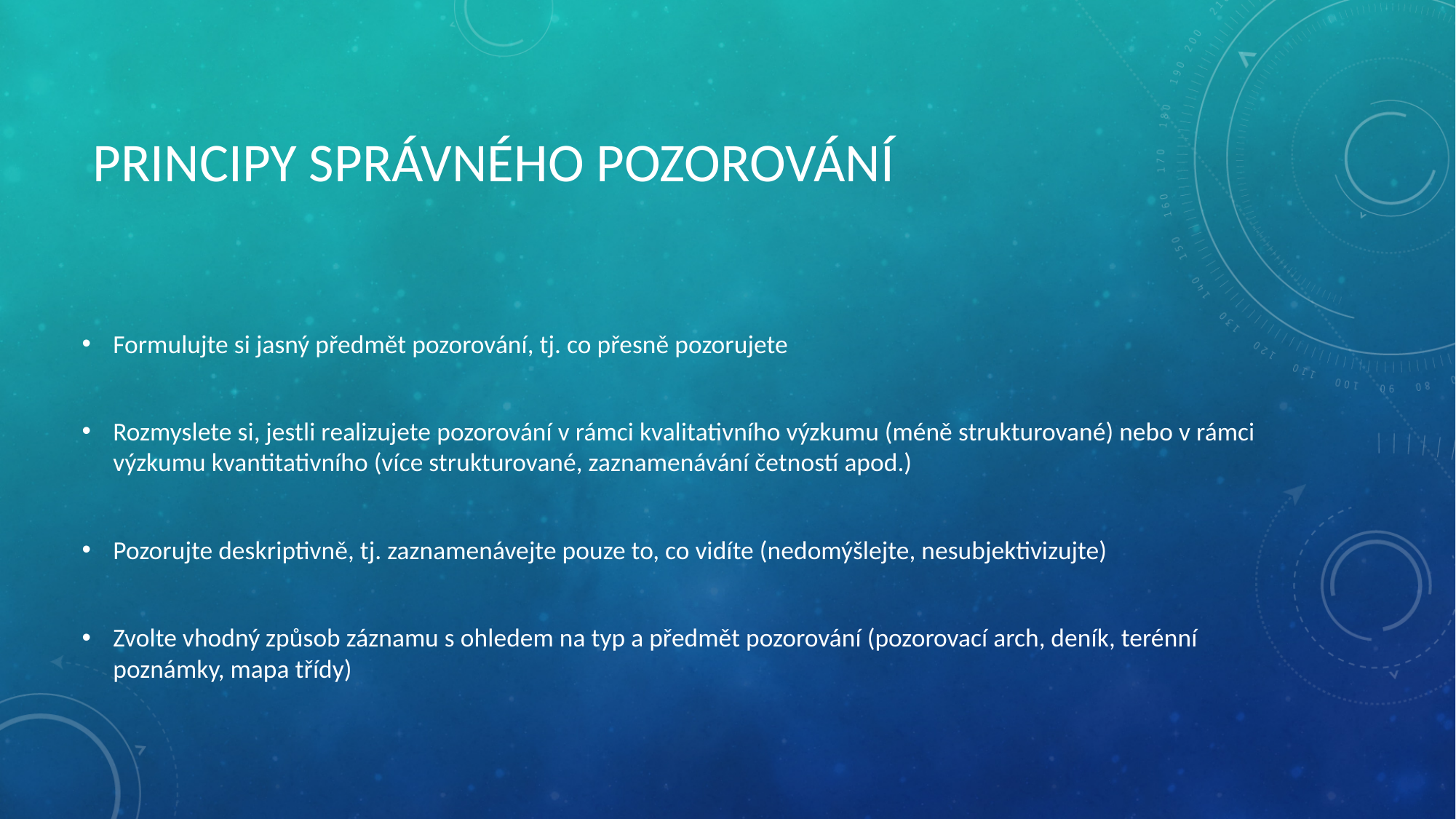

# Principy správného pozorování

Formulujte si jasný předmět pozorování, tj. co přesně pozorujete

Rozmyslete si, jestli realizujete pozorování v rámci kvalitativního výzkumu (méně strukturované) nebo v rámci výzkumu kvantitativního (více strukturované, zaznamenávání četností apod.)

Pozorujte deskriptivně, tj. zaznamenávejte pouze to, co vidíte (nedomýšlejte, nesubjektivizujte)

Zvolte vhodný způsob záznamu s ohledem na typ a předmět pozorování (pozorovací arch, deník, terénní poznámky, mapa třídy)